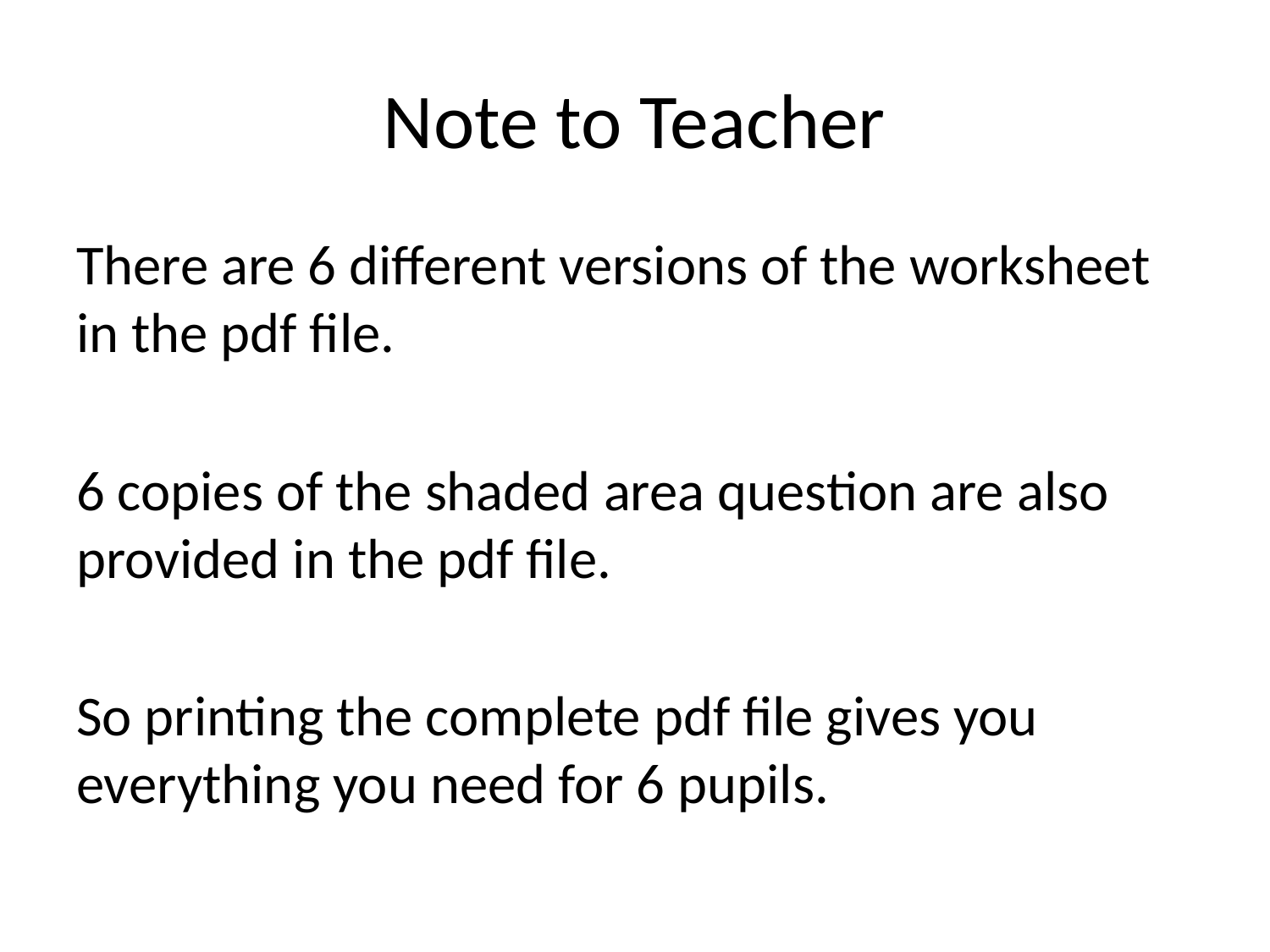

# Note to Teacher
There are 6 different versions of the worksheet in the pdf file.

6 copies of the shaded area question are also provided in the pdf file.

So printing the complete pdf file gives you everything you need for 6 pupils.